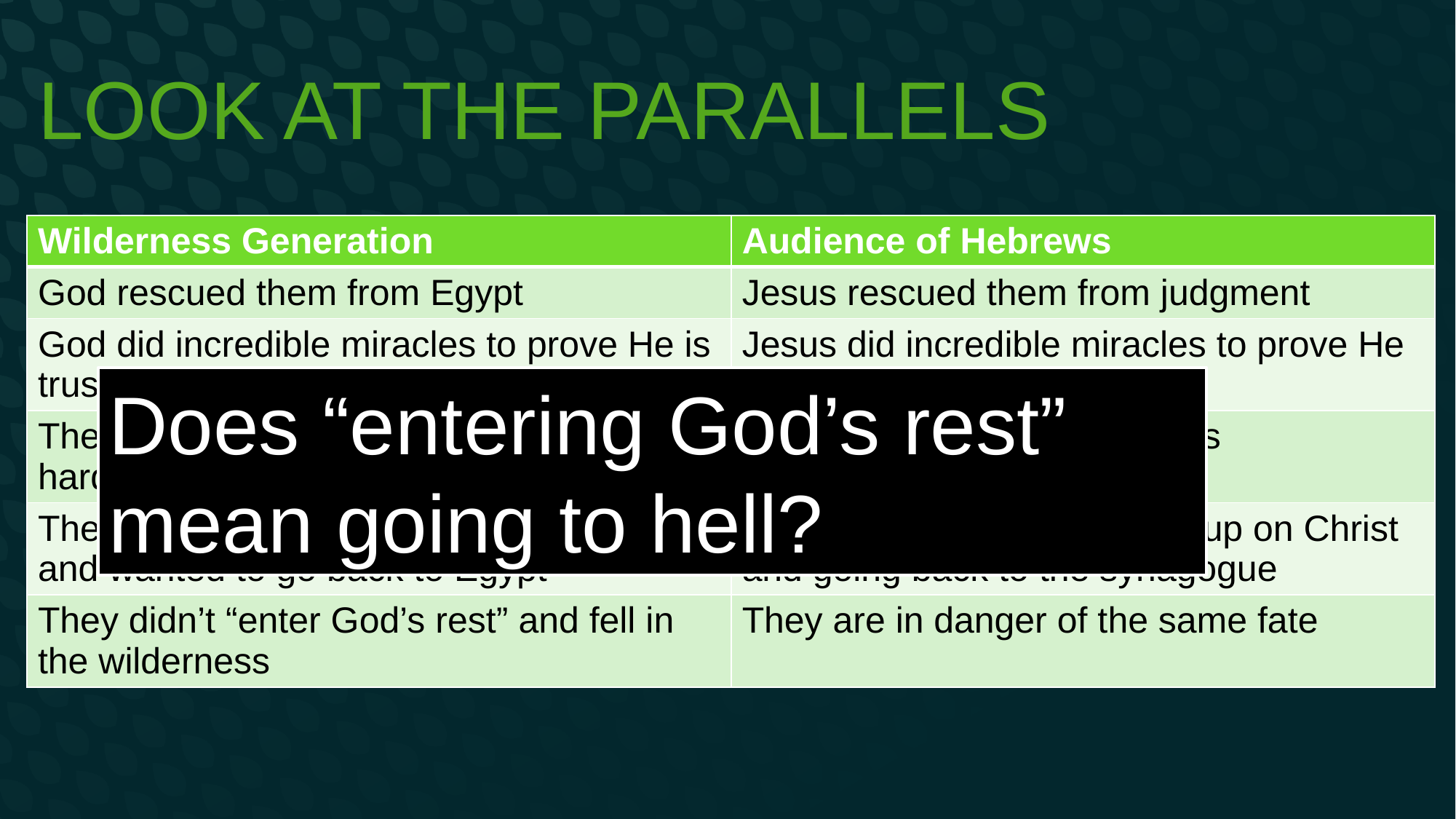

# Look at the parallels
| Wilderness Generation | Audience of Hebrews |
| --- | --- |
| God rescued them from Egypt | Jesus rescued them from judgment |
| God did incredible miracles to prove He is trustworthy | Jesus did incredible miracles to prove He is from God |
| The people rebelled whenever the fell on hard times | They are falling on hard times |
| They refused to follow God any further and wanted to go back to Egypt | They are in danger of giving up on Christ and going back to the synagogue |
| They didn’t “enter God’s rest” and fell in the wilderness | They are in danger of the same fate |
Does “entering God’s rest” mean going to hell?